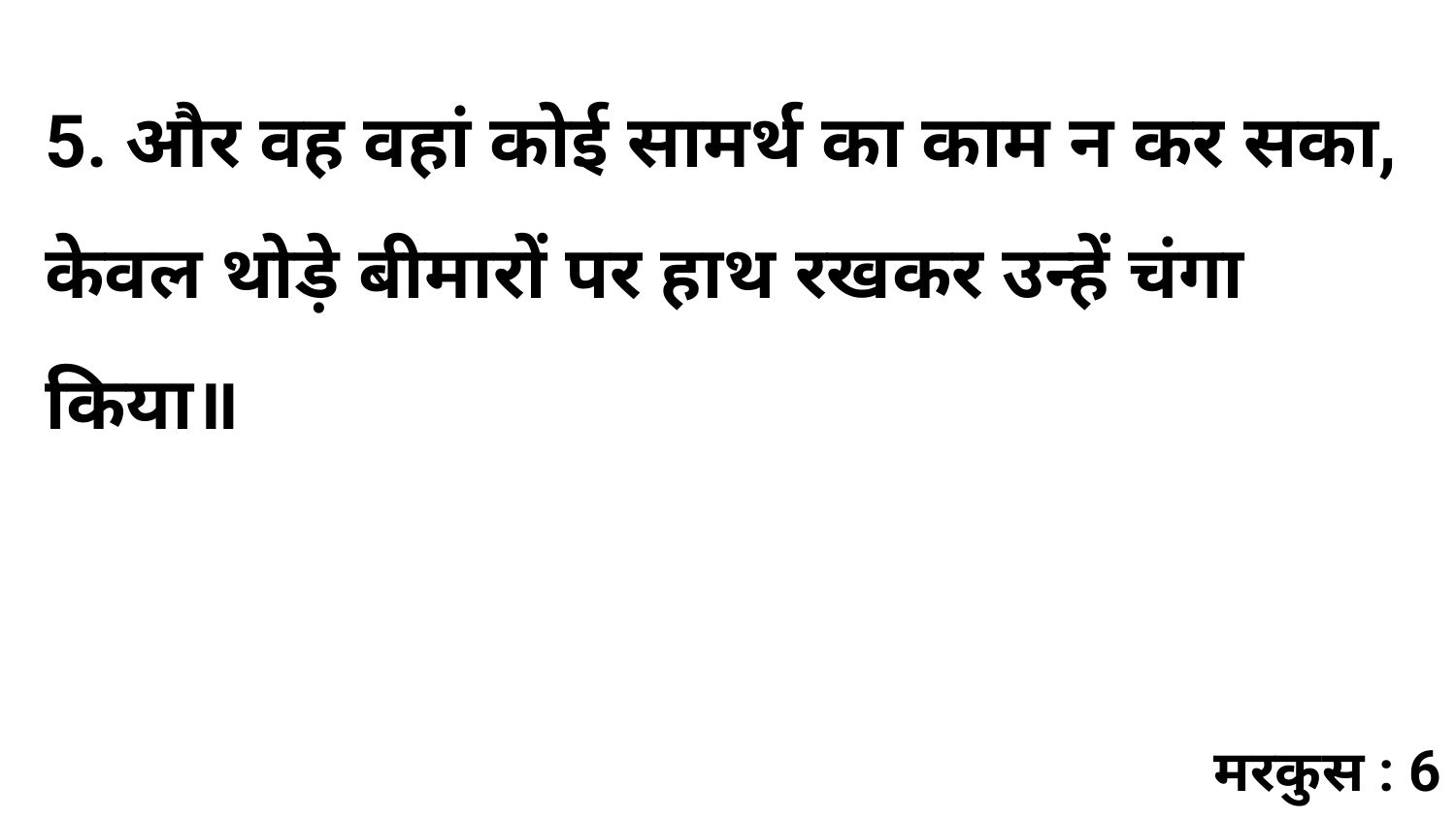

5. और वह वहां कोई सामर्थ का काम न कर सका, केवल थोड़े बीमारों पर हाथ रखकर उन्हें चंगा किया॥
मरकुस : 6